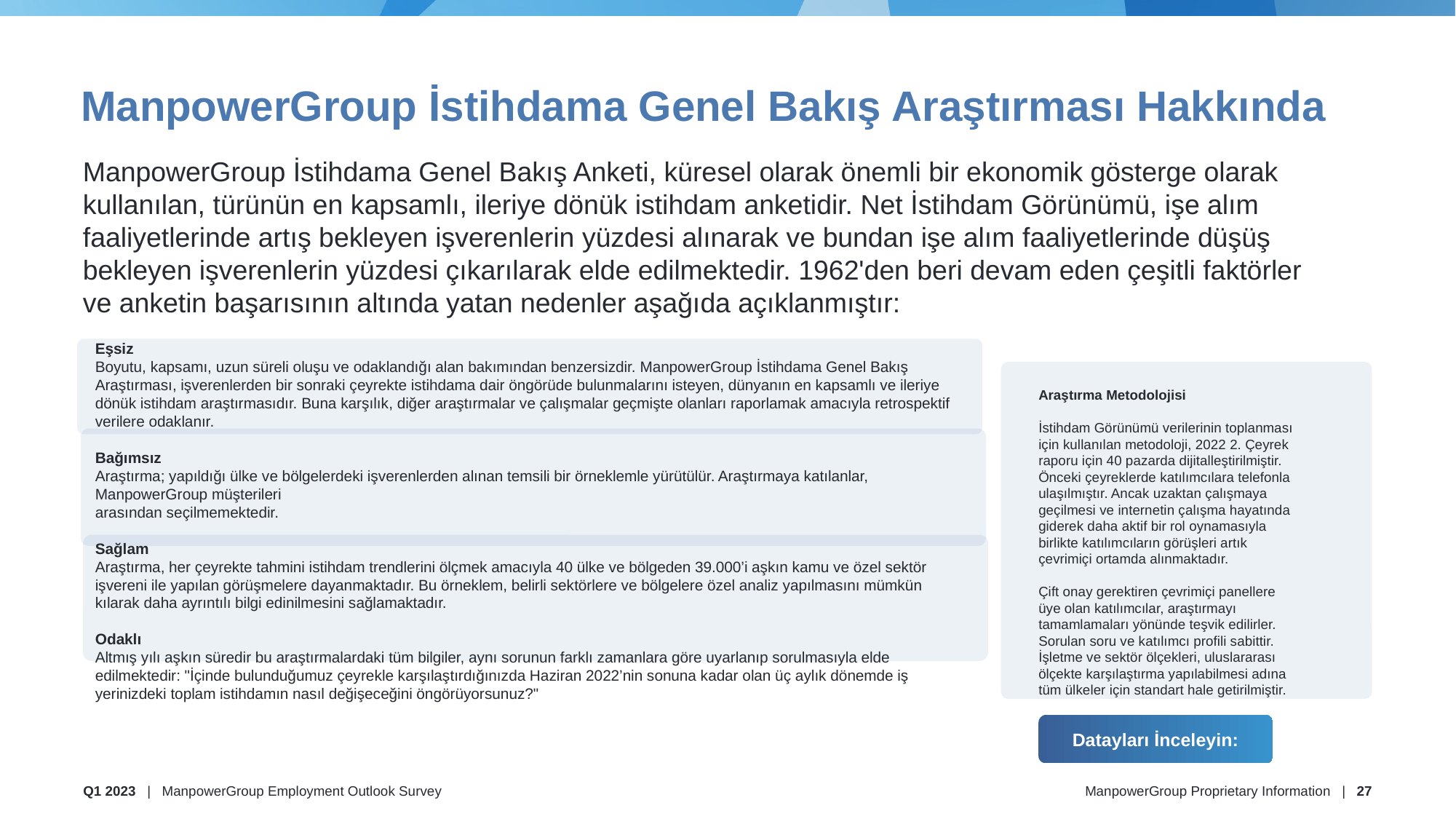

ManpowerGroup İstihdama Genel Bakış Araştırması Hakkında
ManpowerGroup İstihdama Genel Bakış Anketi, küresel olarak önemli bir ekonomik gösterge olarak kullanılan, türünün en kapsamlı, ileriye dönük istihdam anketidir. Net İstihdam Görünümü, işe alım faaliyetlerinde artış bekleyen işverenlerin yüzdesi alınarak ve bundan işe alım faaliyetlerinde düşüş bekleyen işverenlerin yüzdesi çıkarılarak elde edilmektedir. 1962'den beri devam eden çeşitli faktörler ve anketin başarısının altında yatan nedenler aşağıda açıklanmıştır:

Eşsiz
Boyutu, kapsamı, uzun süreli oluşu ve odaklandığı alan bakımından benzersizdir. ManpowerGroup İstihdama Genel Bakış Araştırması, işverenlerden bir sonraki çeyrekte istihdama dair öngörüde bulunmalarını isteyen, dünyanın en kapsamlı ve ileriye dönük istihdam araştırmasıdır. Buna karşılık, diğer araştırmalar ve çalışmalar geçmişte olanları raporlamak amacıyla retrospektif verilere odaklanır.

Bağımsız
Araştırma; yapıldığı ülke ve bölgelerdeki işverenlerden alınan temsili bir örneklemle yürütülür. Araştırmaya katılanlar, ManpowerGroup müşterileri
arasından seçilmemektedir.
 
Sağlam
Araştırma, her çeyrekte tahmini istihdam trendlerini ölçmek amacıyla 40 ülke ve bölgeden 39.000’i aşkın kamu ve özel sektör işvereni ile yapılan görüşmelere dayanmaktadır. Bu örneklem, belirli sektörlere ve bölgelere özel analiz yapılmasını mümkün kılarak daha ayrıntılı bilgi edinilmesini sağlamaktadır.
Odaklı
Altmış yılı aşkın süredir bu araştırmalardaki tüm bilgiler, aynı sorunun farklı zamanlara göre uyarlanıp sorulmasıyla elde edilmektedir: "İçinde bulunduğumuz çeyrekle karşılaştırdığınızda Haziran 2022’nin sonuna kadar olan üç aylık dönemde iş yerinizdeki toplam istihdamın nasıl değişeceğini öngörüyorsunuz?"

Araştırma Metodolojisi

İstihdam Görünümü verilerinin toplanması
için kullanılan metodoloji, 2022 2. Çeyrek
raporu için 40 pazarda dijitalleştirilmiştir.
Önceki çeyreklerde katılımcılara telefonla
ulaşılmıştır. Ancak uzaktan çalışmaya
geçilmesi ve internetin çalışma hayatında
giderek daha aktif bir rol oynamasıyla
birlikte katılımcıların görüşleri artık
çevrimiçi ortamda alınmaktadır.

Çift onay gerektiren çevrimiçi panellere
üye olan katılımcılar, araştırmayı
tamamlamaları yönünde teşvik edilirler.
Sorulan soru ve katılımcı profili sabittir.
İşletme ve sektör ölçekleri, uluslararası
ölçekte karşılaştırma yapılabilmesi adına
tüm ülkeler için standart hale getirilmiştir.

Datayları İnceleyin: